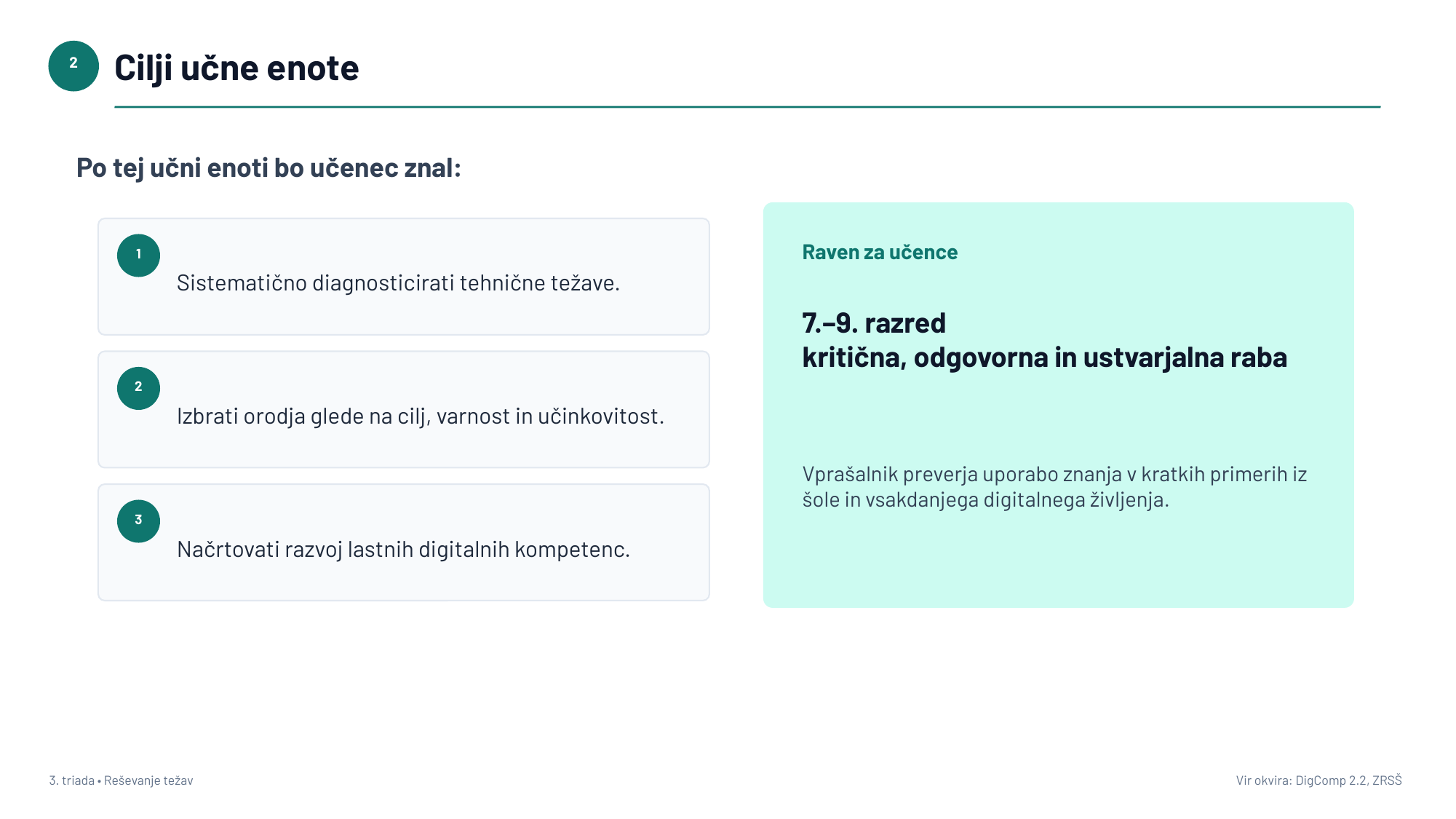

Cilji učne enote

2

Po tej učni enoti bo učenec znal:

Sistematično diagnosticirati tehnične težave.
Raven za učence
1
7.–9. razred
kritična, odgovorna in ustvarjalna raba

Izbrati orodja glede na cilj, varnost in učinkovitost.
2
Vprašalnik preverja uporabo znanja v kratkih primerih iz šole in vsakdanjega digitalnega življenja.

Načrtovati razvoj lastnih digitalnih kompetenc.
3
3. triada • Reševanje težav
Vir okvira: DigComp 2.2, ZRSŠ